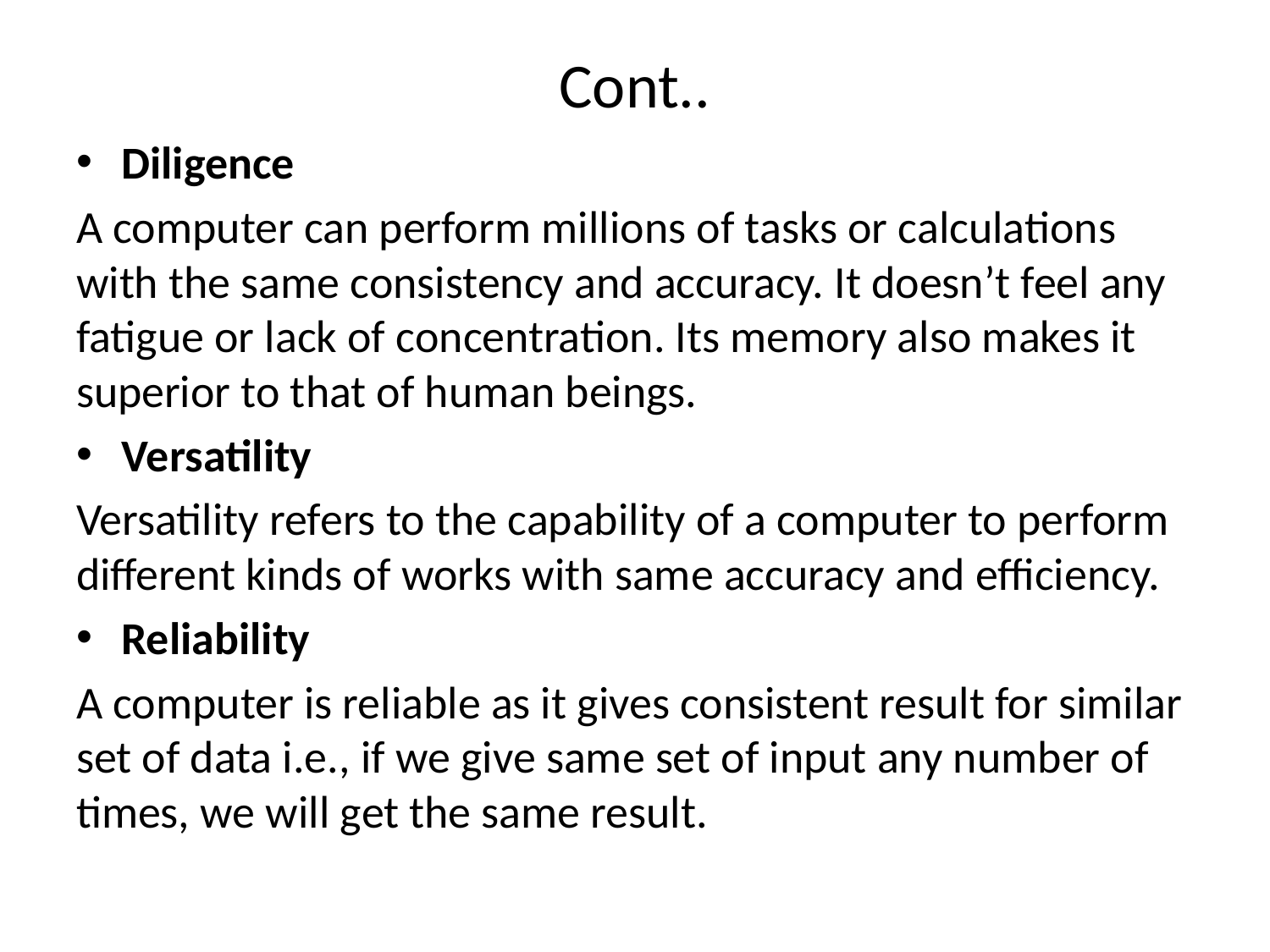

# Cont..
Diligence
A computer can perform millions of tasks or calculations with the same consistency and accuracy. It doesn’t feel any fatigue or lack of concentration. Its memory also makes it superior to that of human beings.
Versatility
Versatility refers to the capability of a computer to perform different kinds of works with same accuracy and efficiency.
Reliability
A computer is reliable as it gives consistent result for similar set of data i.e., if we give same set of input any number of times, we will get the same result.